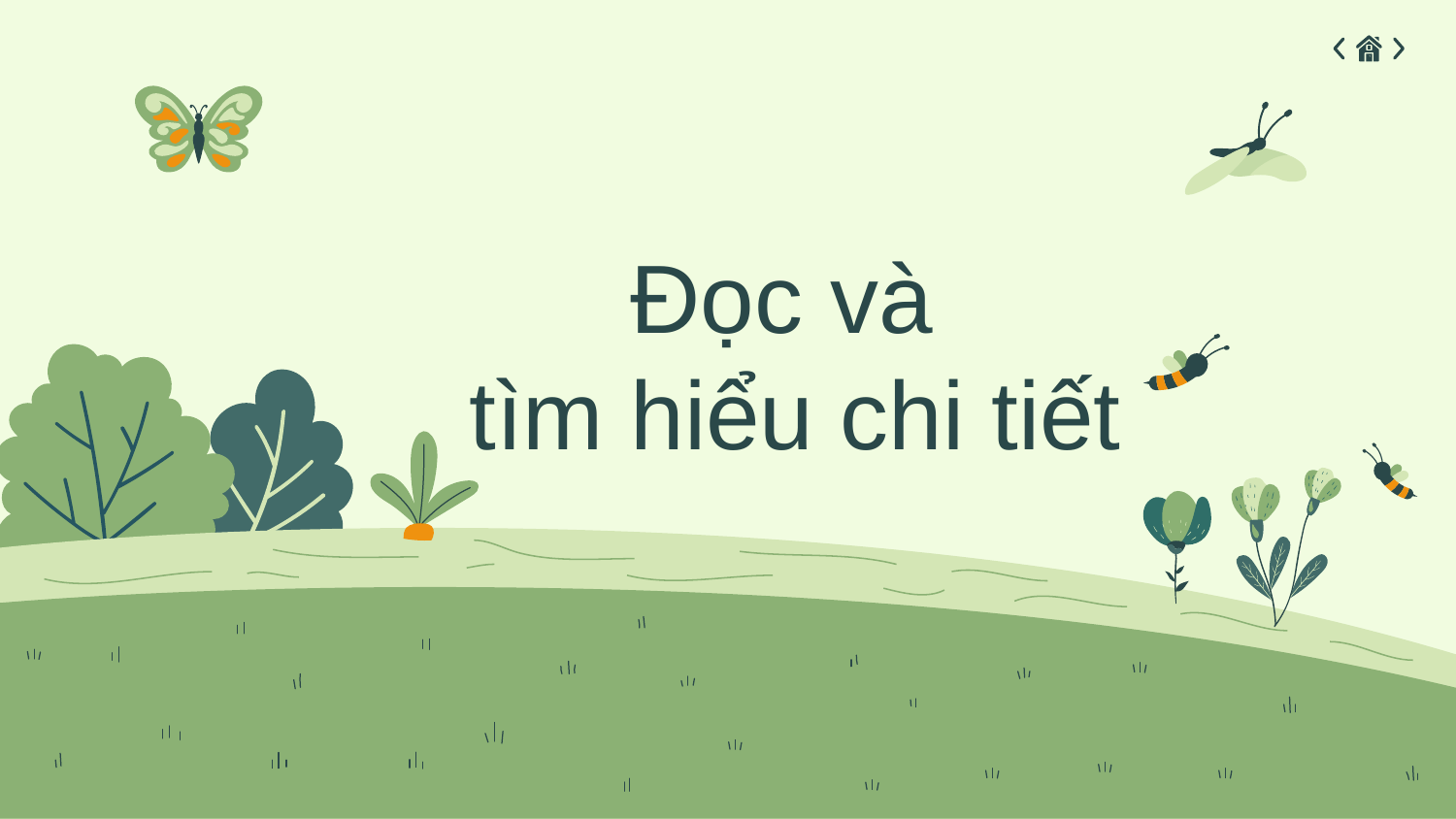

# Đọc và tìm hiểu chi tiết